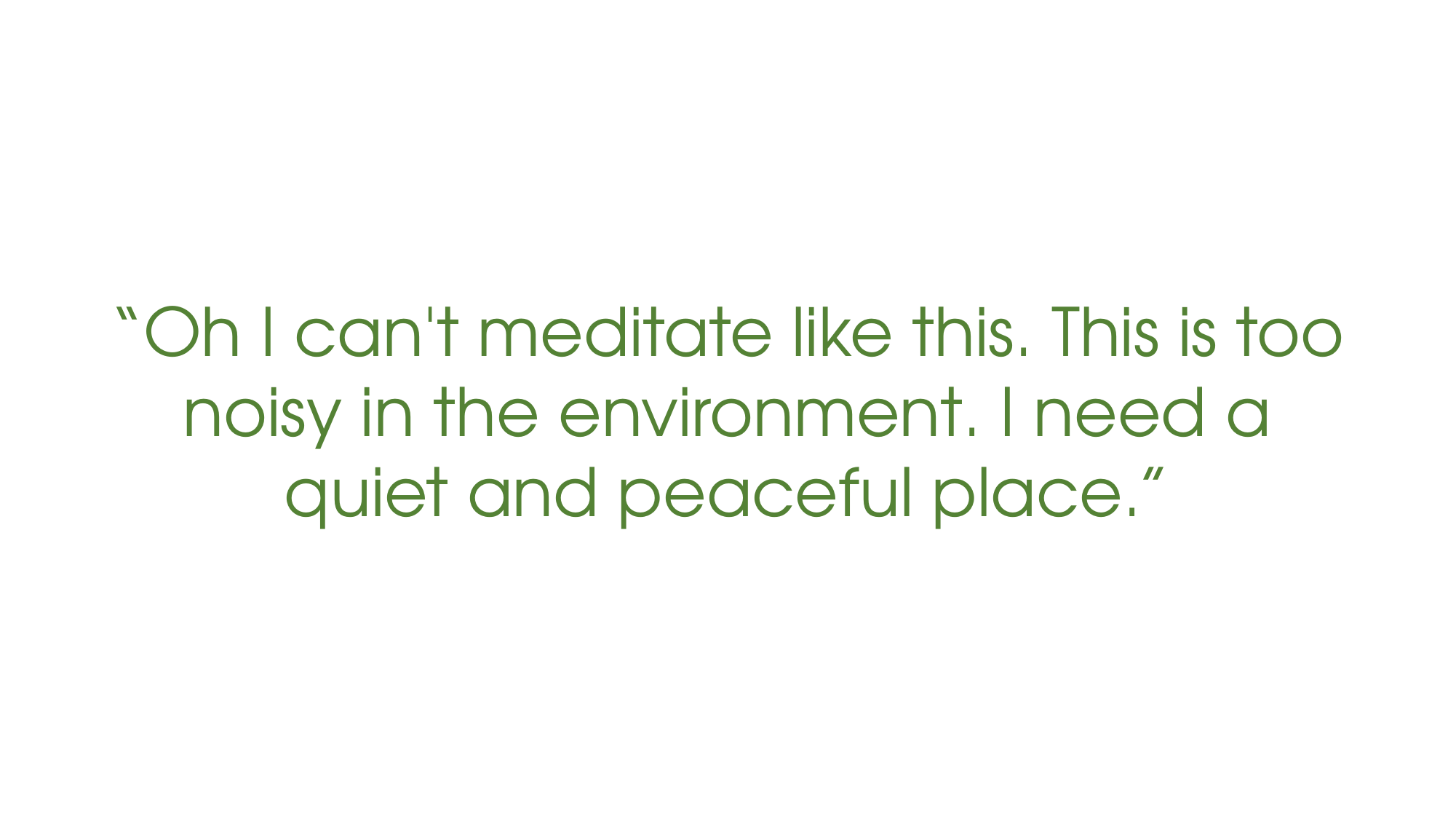

“Oh I can't meditate like this. This is too noisy in the environment. I need a quiet and peaceful place.”